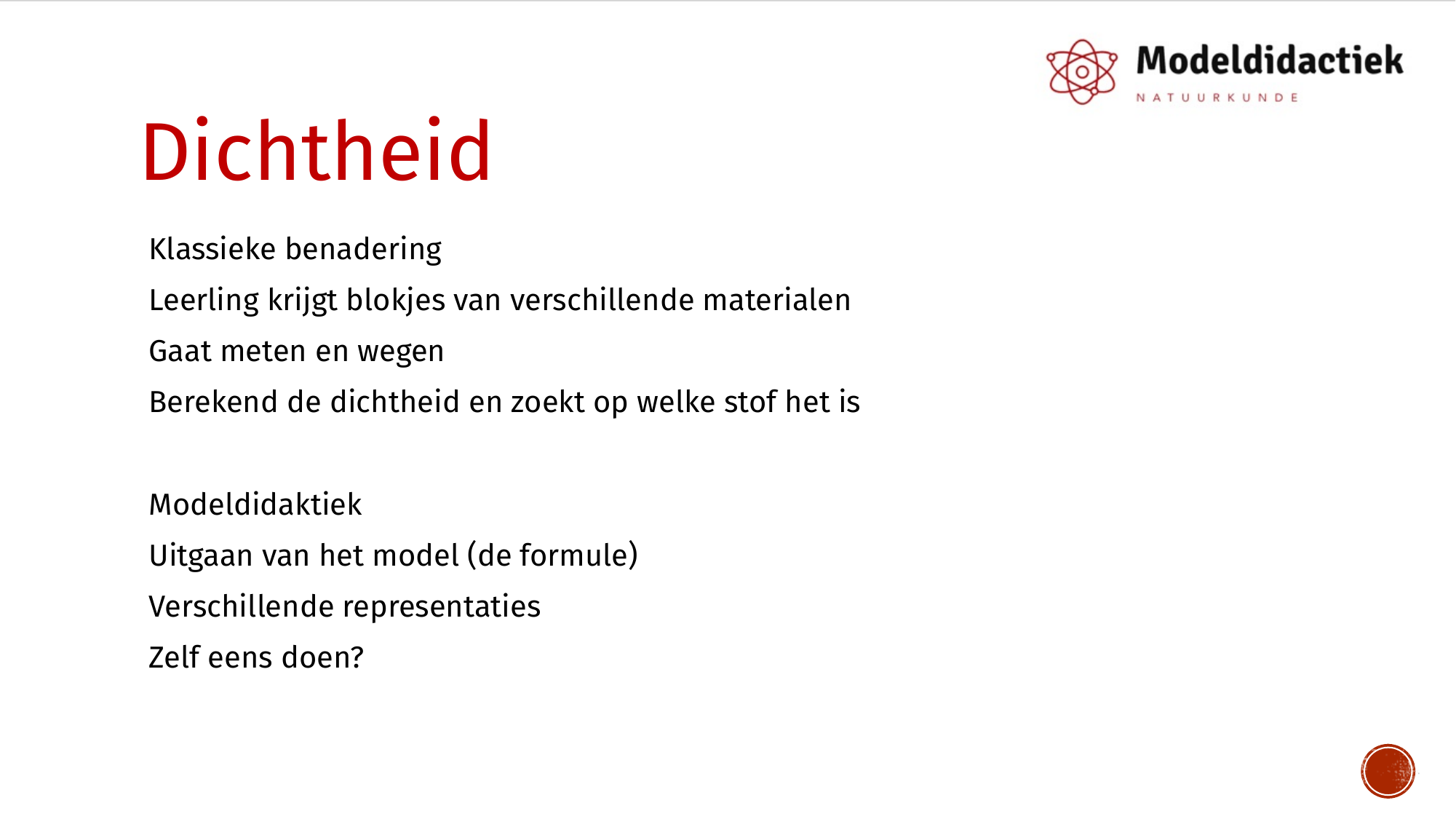

# Dichtheid
Klassieke benadering
Leerling krijgt blokjes van verschillende materialen
Gaat meten en wegen
Berekend de dichtheid en zoekt op welke stof het is

Modeldidaktiek
Uitgaan van het model (de formule)
Verschillende representaties
Zelf eens doen?